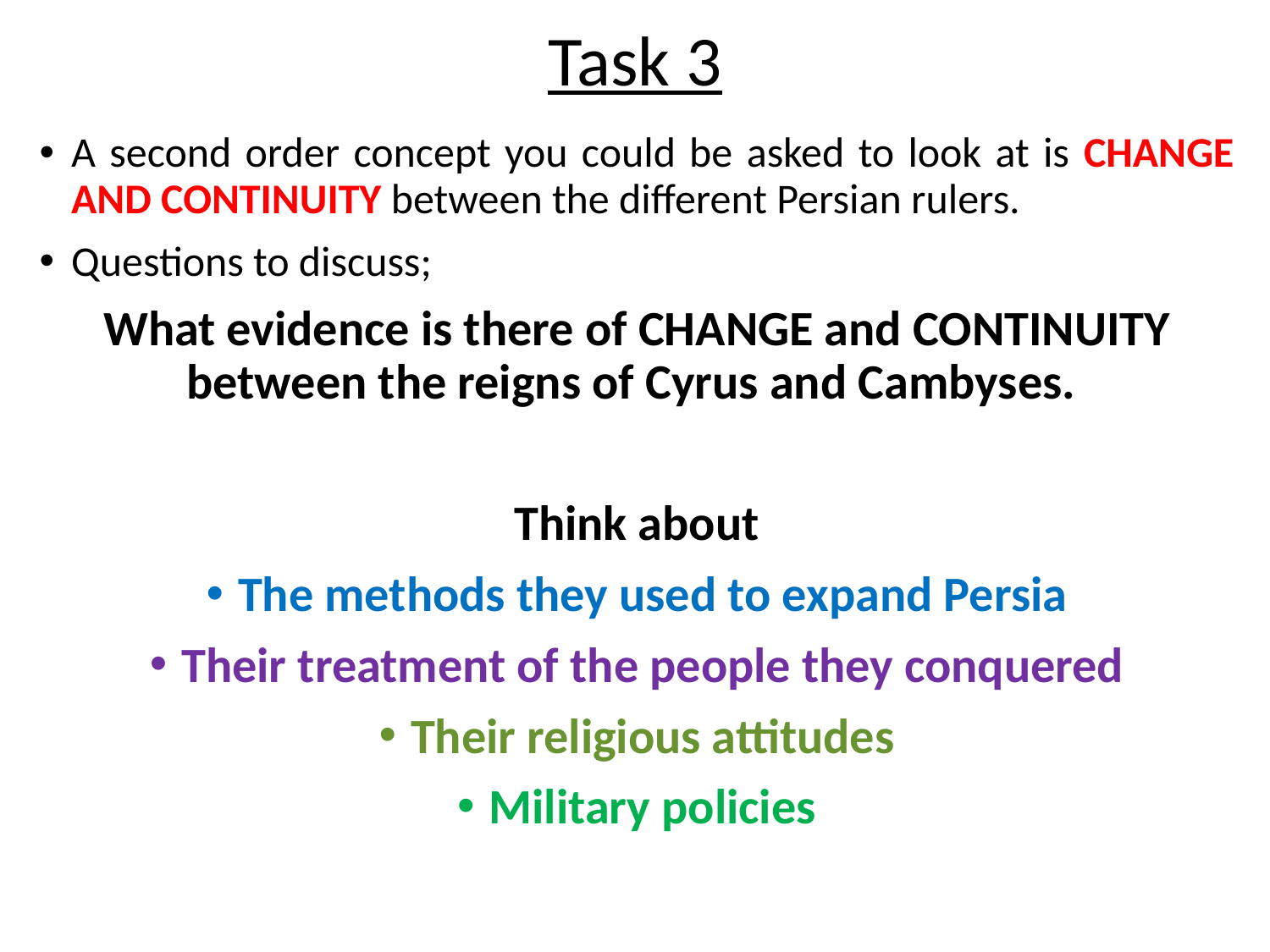

# Task 3
A second order concept you could be asked to look at is CHANGE AND CONTINUITY between the different Persian rulers.
Questions to discuss;
What evidence is there of CHANGE and CONTINUITY between the reigns of Cyrus and Cambyses.

Think about
The methods they used to expand Persia
Their treatment of the people they conquered
Their religious attitudes
Military policies